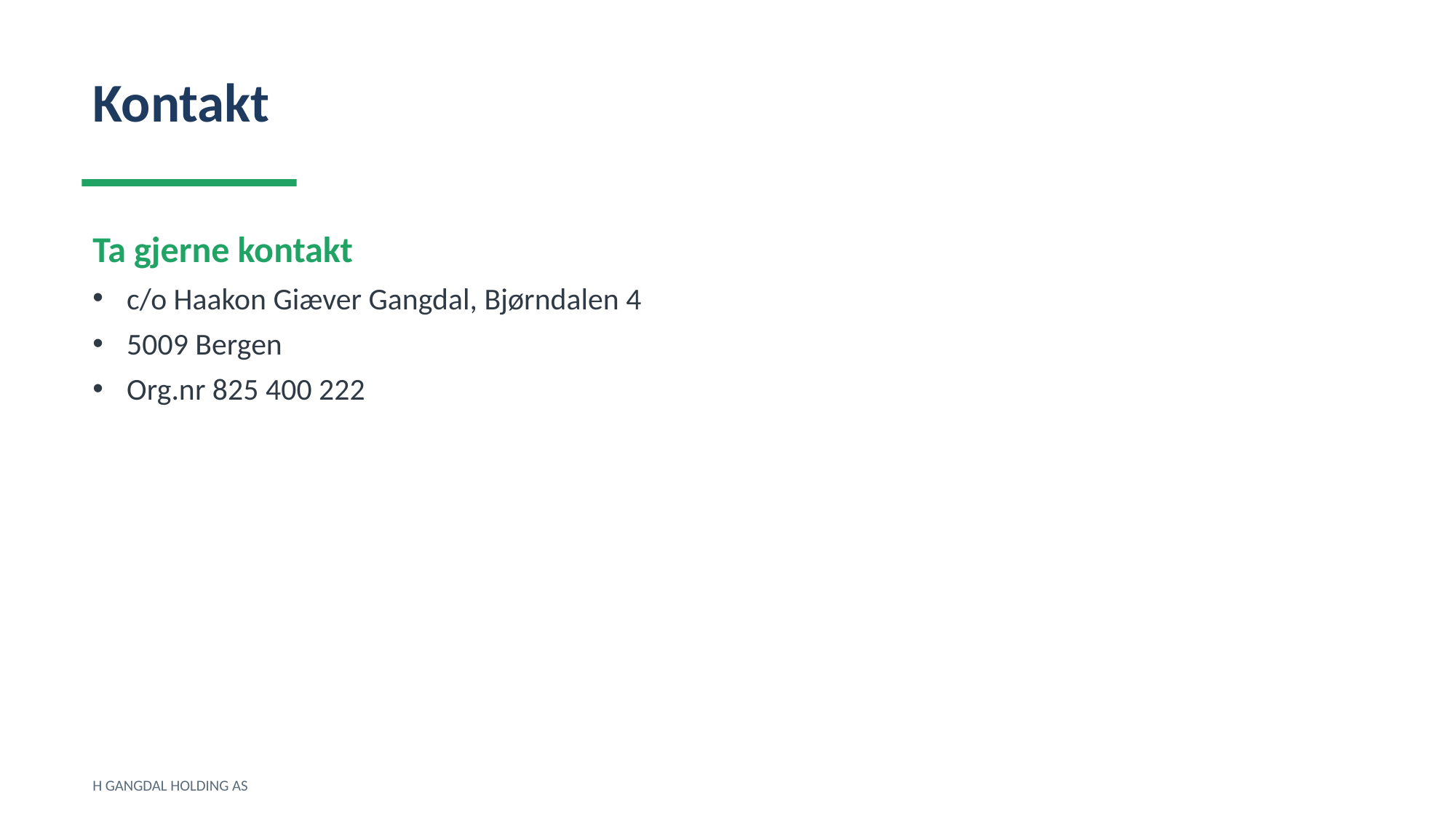

Kontakt

Ta gjerne kontakt
c/o Haakon Giæver Gangdal, Bjørndalen 4
5009 Bergen
Org.nr 825 400 222
H GANGDAL HOLDING AS